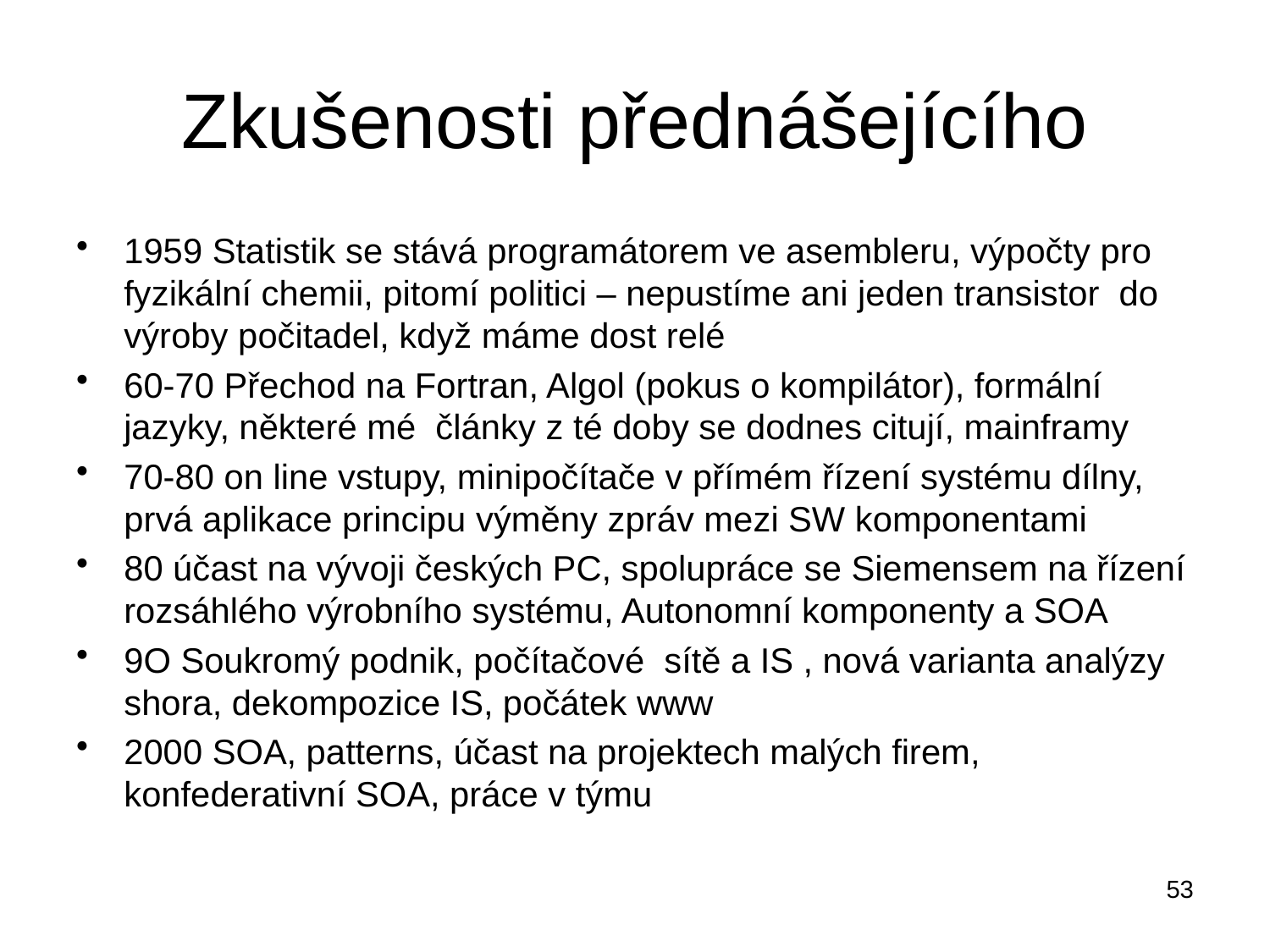

# Zkušenosti přednášejícího
1959 Statistik se stává programátorem ve asembleru, výpočty pro fyzikální chemii, pitomí politici – nepustíme ani jeden transistor  do výroby počitadel, když máme dost relé
60-70 Přechod na Fortran, Algol (pokus o kompilátor), formální jazyky, některé mé  články z té doby se dodnes citují, mainframy
70-80 on line vstupy, minipočítače v přímém řízení systému dílny, prvá aplikace principu výměny zpráv mezi SW komponentami
80 účast na vývoji českých PC, spolupráce se Siemensem na řízení rozsáhlého výrobního systému, Autonomní komponenty a SOA
9O Soukromý podnik, počítačové  sítě a IS , nová varianta analýzy shora, dekompozice IS, počátek www
2000 SOA, patterns, účast na projektech malých firem, konfederativní SOA, práce v týmu
53